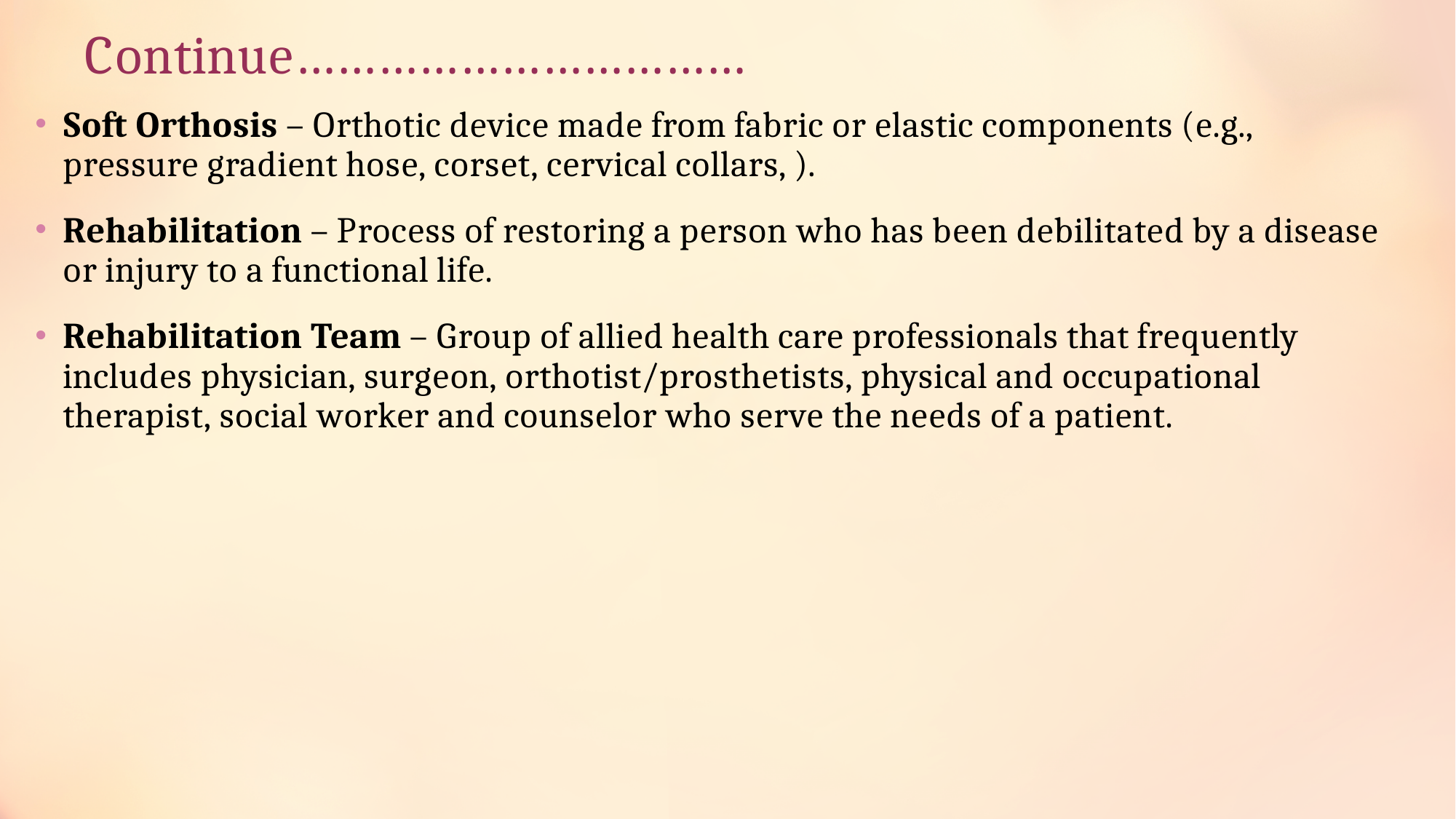

# Continue……………………………
Soft Orthosis – Orthotic device made from fabric or elastic components (e.g., pressure gradient hose, corset, cervical collars, ).
Rehabilitation – Process of restoring a person who has been debilitated by a disease or injury to a functional life.
Rehabilitation Team – Group of allied health care professionals that frequently includes physician, surgeon, orthotist/prosthetists, physical and occupational therapist, social worker and counselor who serve the needs of a patient.